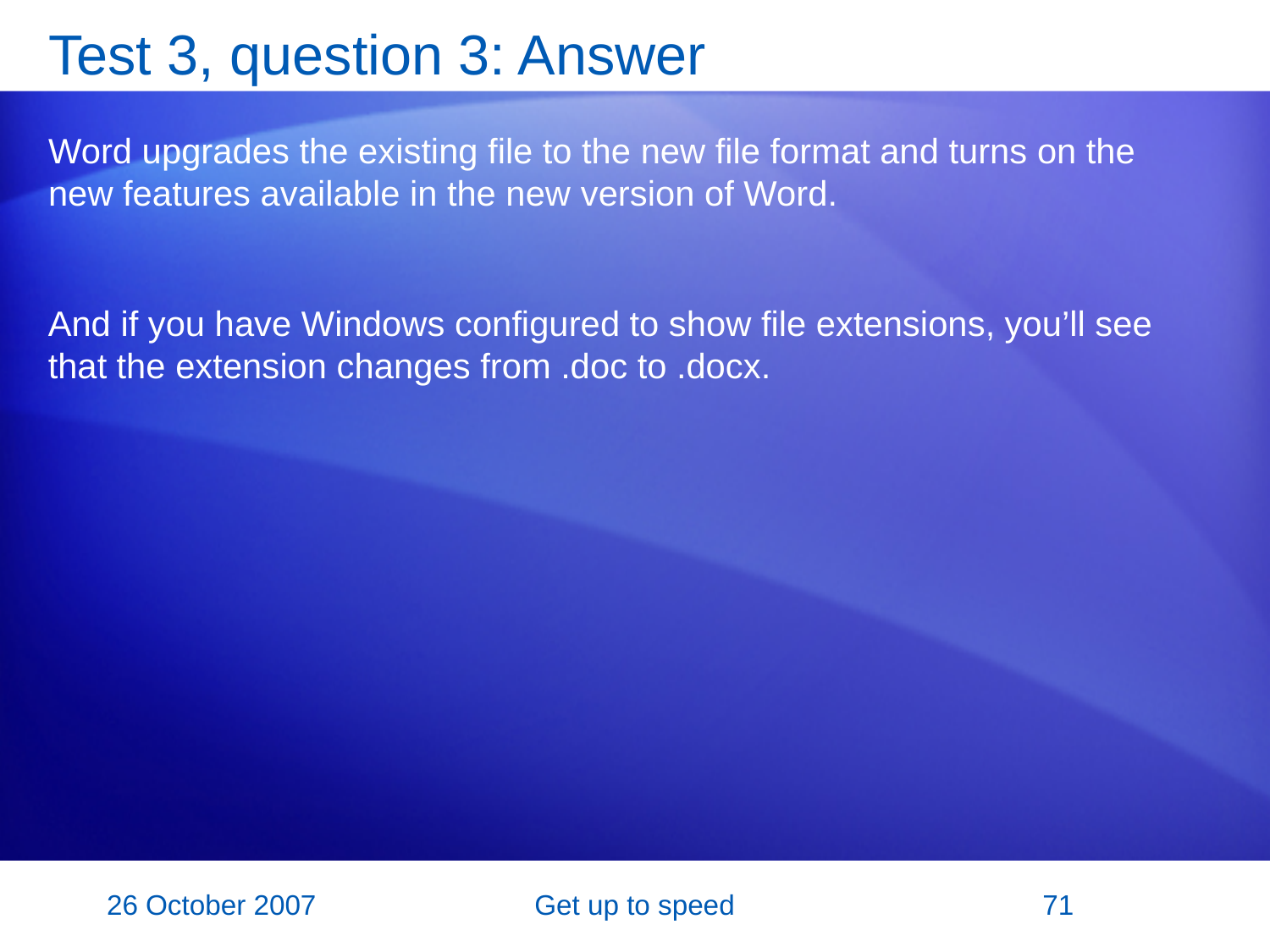

# Test 3, question 3: Answer
Word upgrades the existing file to the new file format and turns on the new features available in the new version of Word.
And if you have Windows configured to show file extensions, you’ll see that the extension changes from .doc to .docx.
26 October 2007
Get up to speed
71